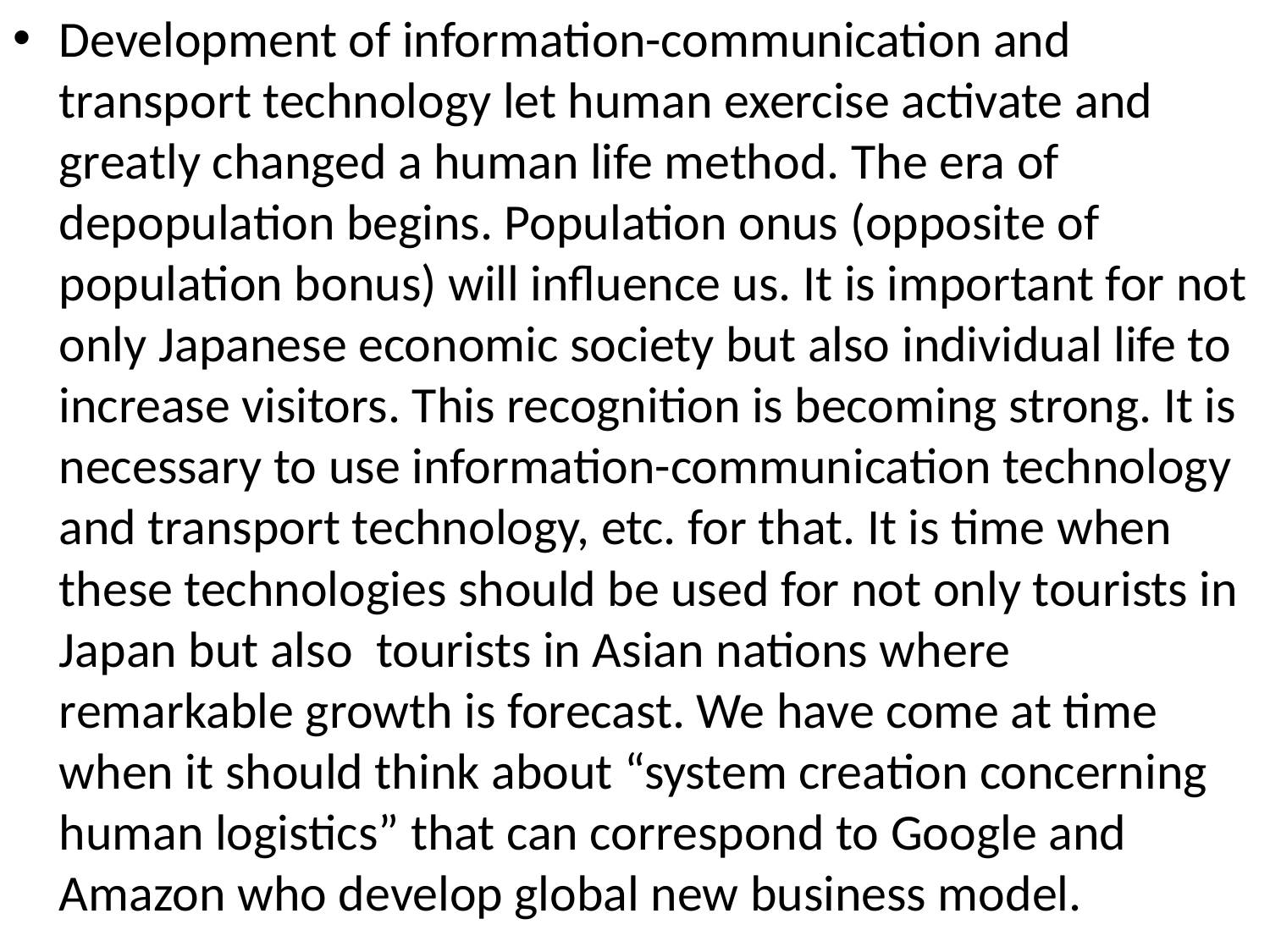

Development of information-communication and transport technology let human exercise activate and greatly changed a human life method. The era of depopulation begins. Population onus (opposite of population bonus) will influence us. It is important for not only Japanese economic society but also individual life to increase visitors. This recognition is becoming strong. It is necessary to use information-communication technology and transport technology, etc. for that. It is time when these technologies should be used for not only tourists in Japan but also  tourists in Asian nations where remarkable growth is forecast. We have come at time when it should think about “system creation concerning human logistics” that can correspond to Google and Amazon who develop global new business model.